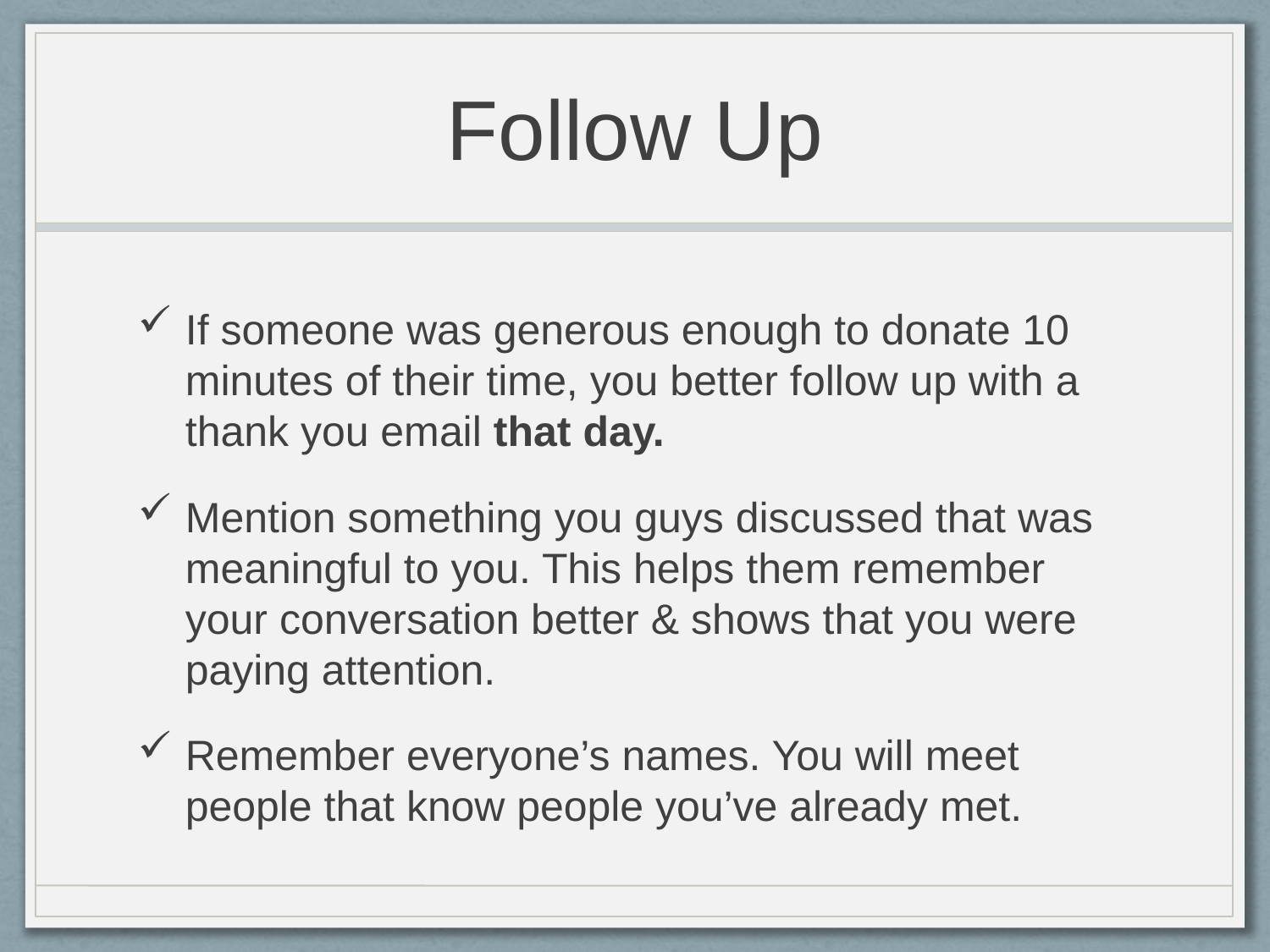

# Follow Up
If someone was generous enough to donate 10 minutes of their time, you better follow up with a thank you email that day.
Mention something you guys discussed that was meaningful to you. This helps them remember your conversation better & shows that you were paying attention.
Remember everyone’s names. You will meet people that know people you’ve already met.